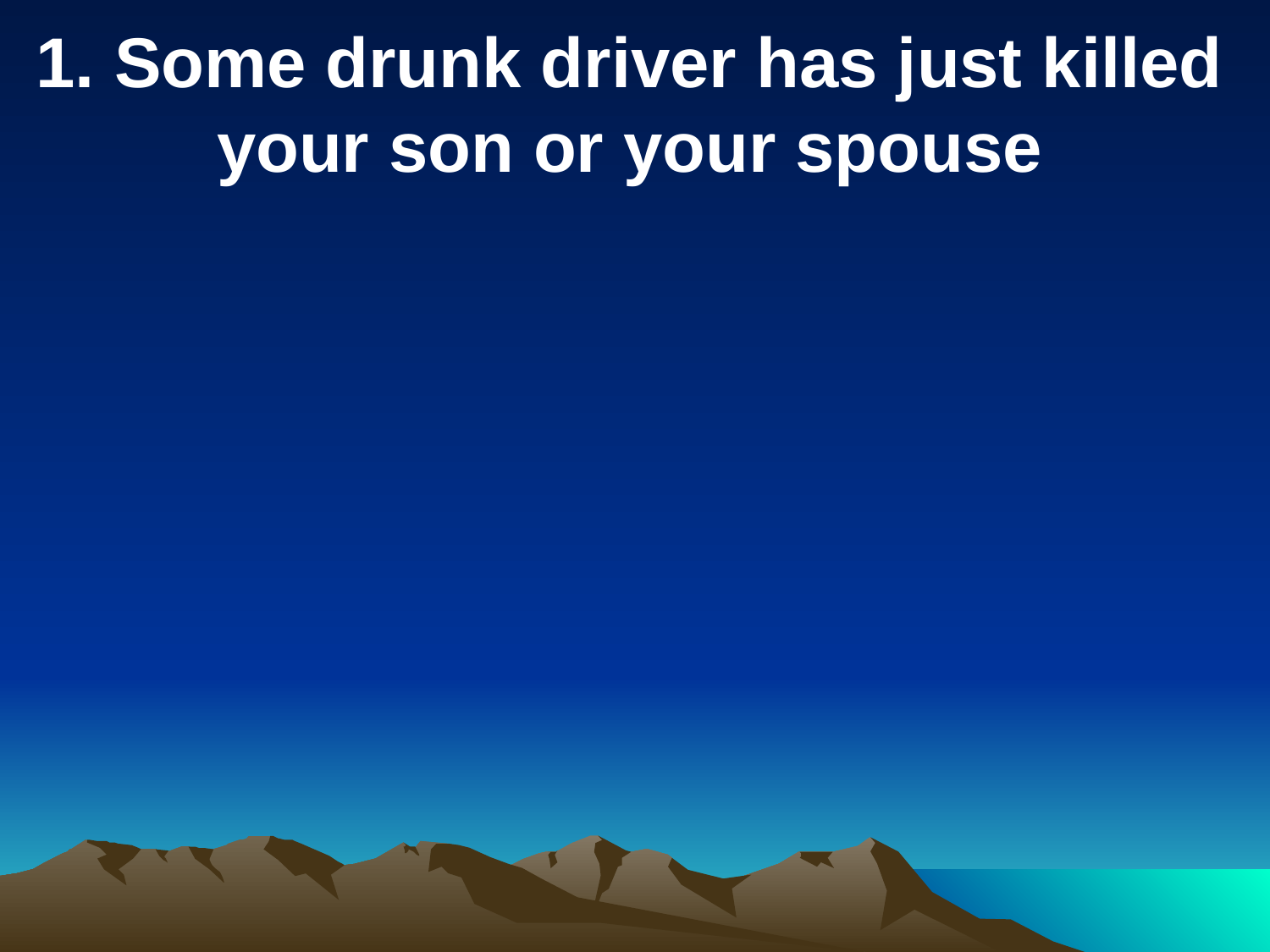

1. Some drunk driver has just killed your son or your spouse